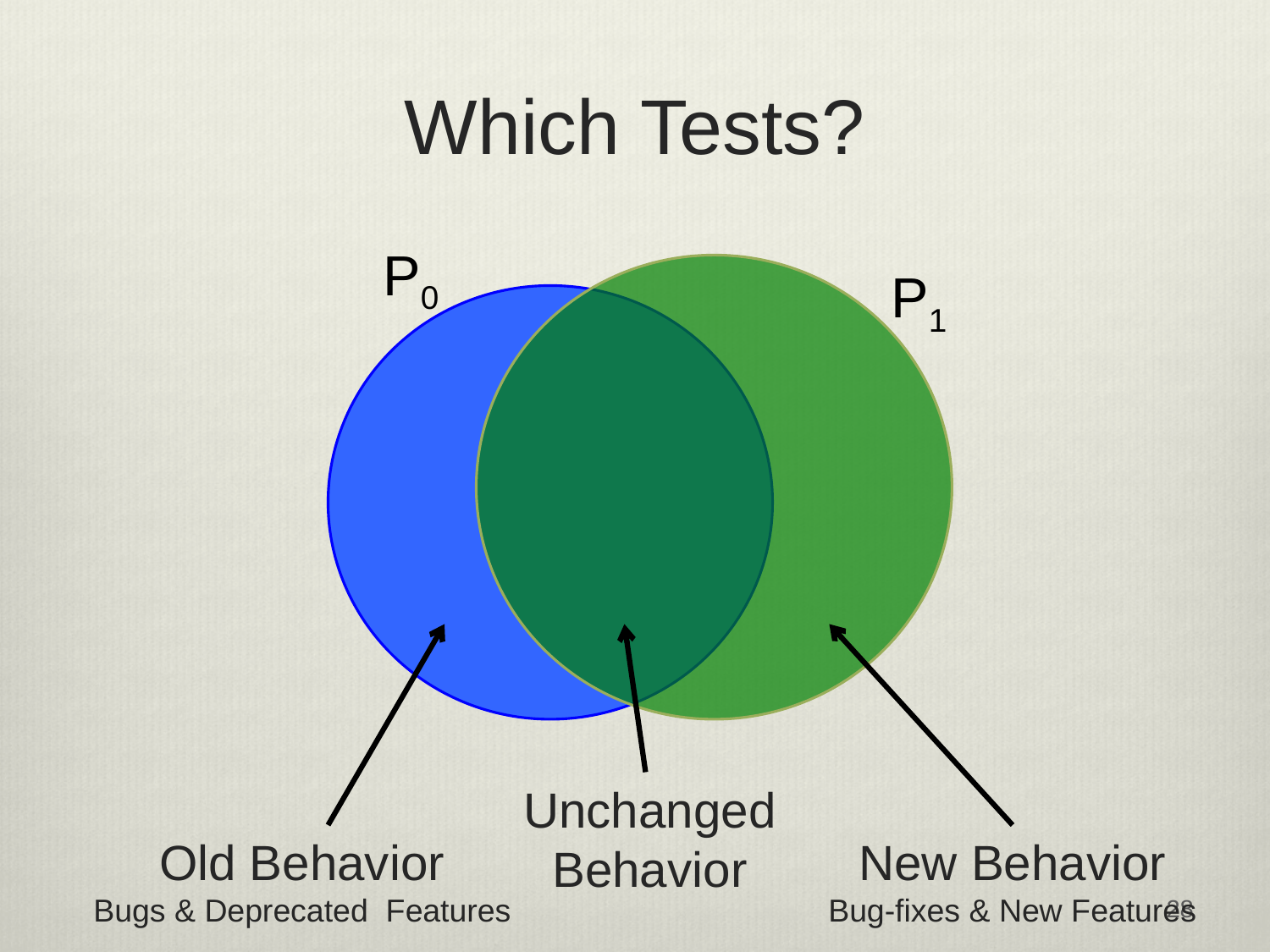

# Which Tests?
P0

P1

Unchanged
Behavior
Old Behavior
Bugs & Deprecated  Features
New Behavior
Bug-fixes & New Features
28